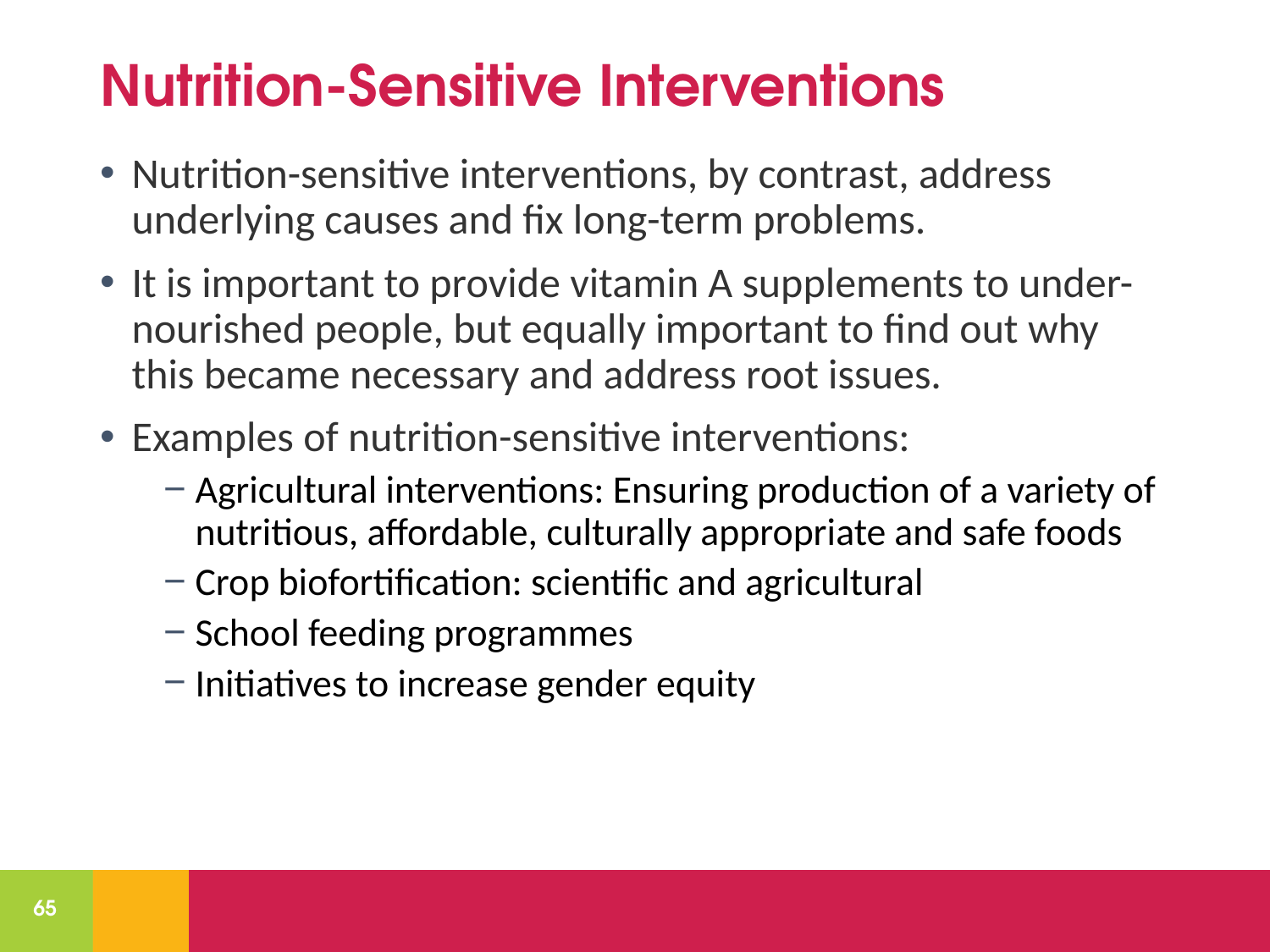

# Nutrition-Sensitive Interventions
Nutrition-sensitive interventions, by contrast, address underlying causes and fix long-term problems.
It is important to provide vitamin A supplements to under-nourished people, but equally important to find out why this became necessary and address root issues.
Examples of nutrition-sensitive interventions:
Agricultural interventions: Ensuring production of a variety of nutritious, affordable, culturally appropriate and safe foods
Crop biofortification: scientific and agricultural
School feeding programmes
Initiatives to increase gender equity
65